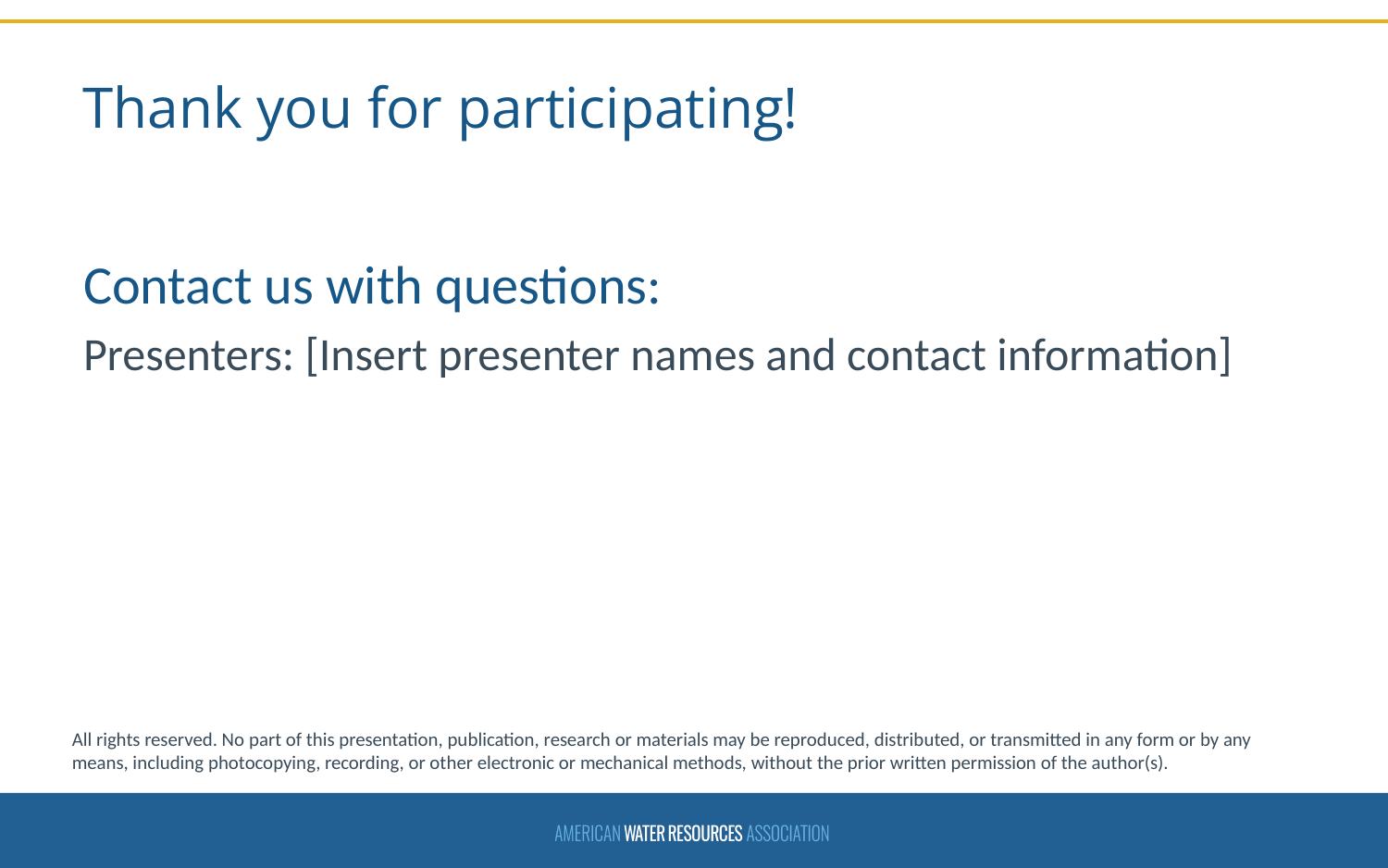

# Thank you for participating!
Contact us with questions:
Presenters: [Insert presenter names and contact information]
All rights reserved. No part of this presentation, publication, research or materials may be reproduced, distributed, or transmitted in any form or by any means, including photocopying, recording, or other electronic or mechanical methods, without the prior written permission of the author(s).